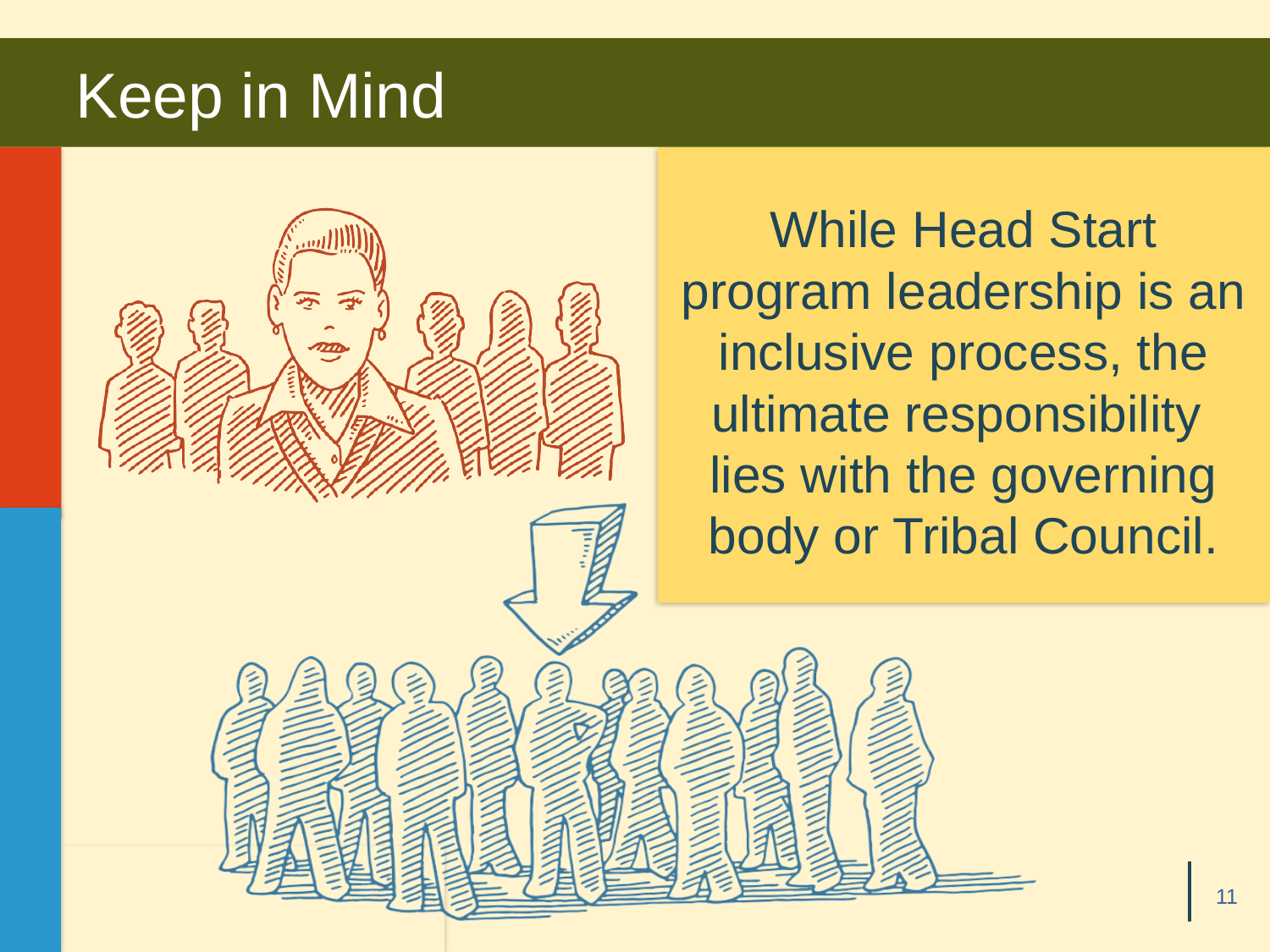

# Keep in Mind
While Head Start program leadership is an inclusive process, the ultimate responsibility
lies with the governing body or Tribal Council.